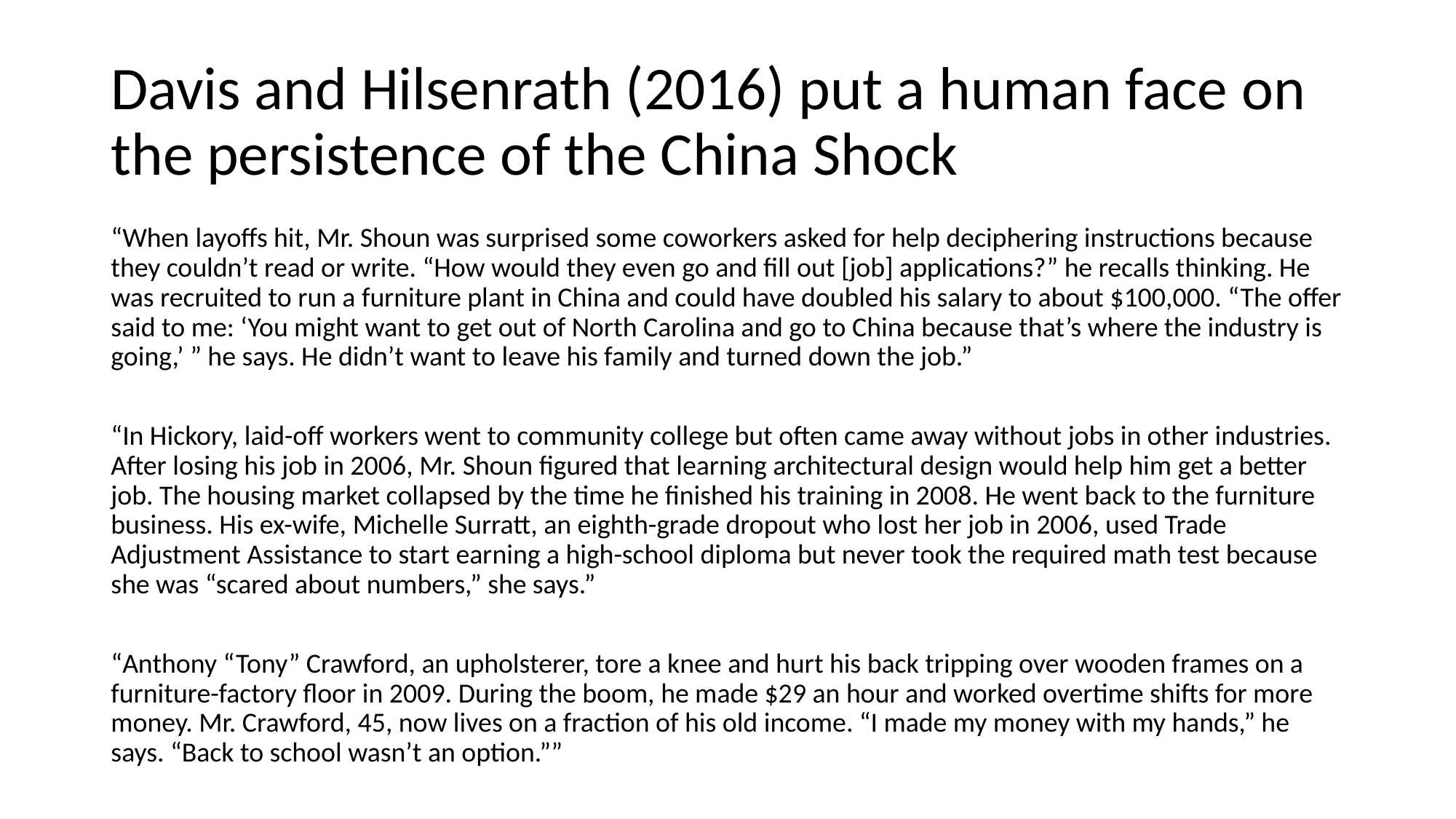

# Davis and Hilsenrath (2016) put a human face on the persistence of the China Shock
“When layoffs hit, Mr. Shoun was surprised some coworkers asked for help deciphering instructions because they couldn’t read or write. “How would they even go and fill out [job] applications?” he recalls thinking. He was recruited to run a furniture plant in China and could have doubled his salary to about $100,000. “The offer said to me: ‘You might want to get out of North Carolina and go to China because that’s where the industry is going,’ ” he says. He didn’t want to leave his family and turned down the job.”

“In Hickory, laid-off workers went to community college but often came away without jobs in other industries. After losing his job in 2006, Mr. Shoun figured that learning architectural design would help him get a better job. The housing market collapsed by the time he finished his training in 2008. He went back to the furniture business. His ex-wife, Michelle Surratt, an eighth-grade dropout who lost her job in 2006, used Trade Adjustment Assistance to start earning a high-school diploma but never took the required math test because she was “scared about numbers,” she says.”

“Anthony “Tony” Crawford, an upholsterer, tore a knee and hurt his back tripping over wooden frames on a furniture-factory floor in 2009. During the boom, he made $29 an hour and worked overtime shifts for more money. Mr. Crawford, 45, now lives on a fraction of his old income. “I made my money with my hands,” he says. “Back to school wasn’t an option.””